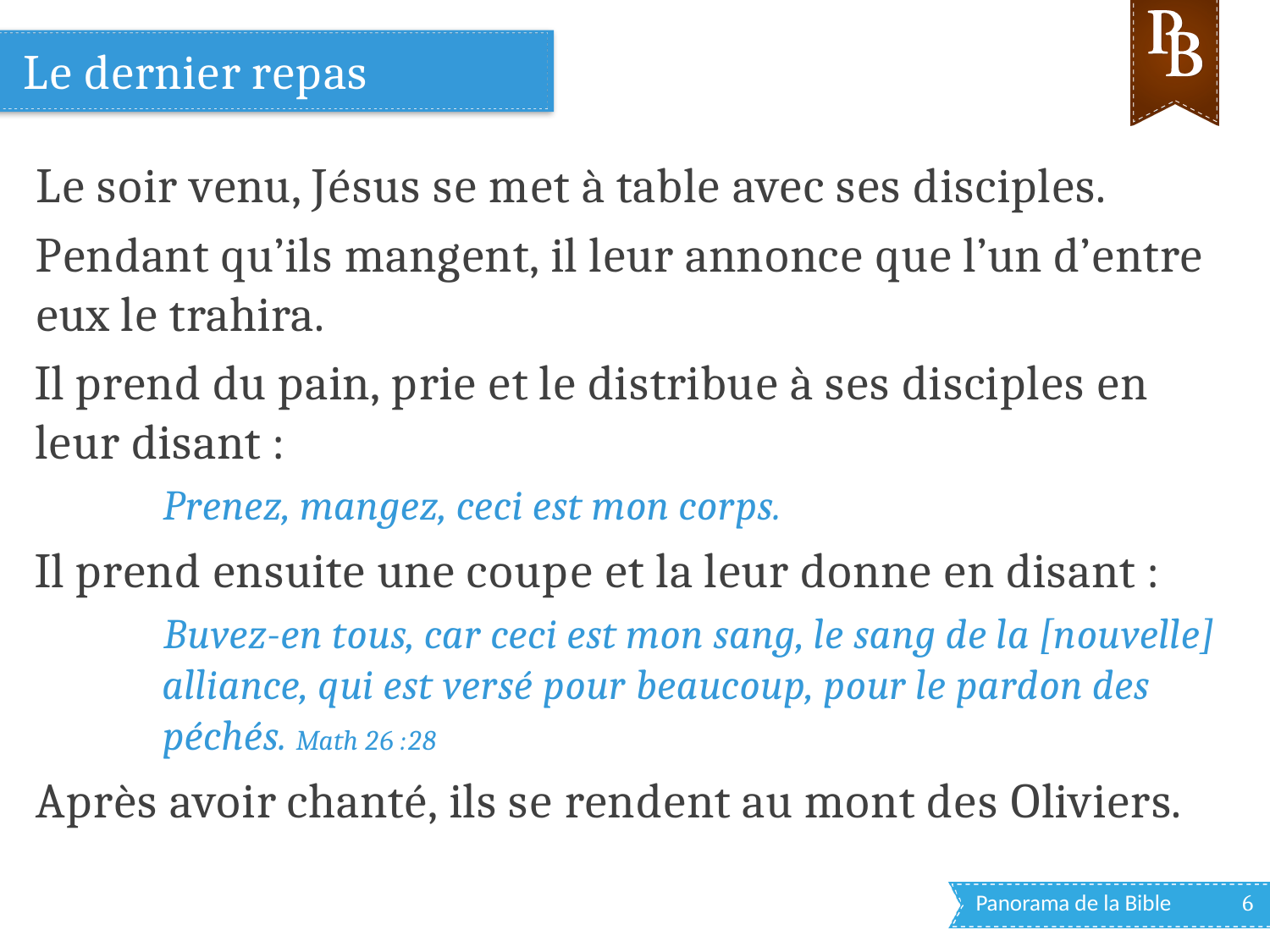

# Le dernier repas
Le soir venu, Jésus se met à table avec ses disciples.
Pendant qu’ils mangent, il leur annonce que l’un d’entre eux le trahira.
Il prend du pain, prie et le distribue à ses disciples en leur disant :
Prenez, mangez, ceci est mon corps.
Il prend ensuite une coupe et la leur donne en disant :
Buvez-en tous, car ceci est mon sang, le sang de la [nouvelle] alliance, qui est versé pour beaucoup, pour le pardon des péchés. Math 26 :28
Après avoir chanté, ils se rendent au mont des Oliviers.